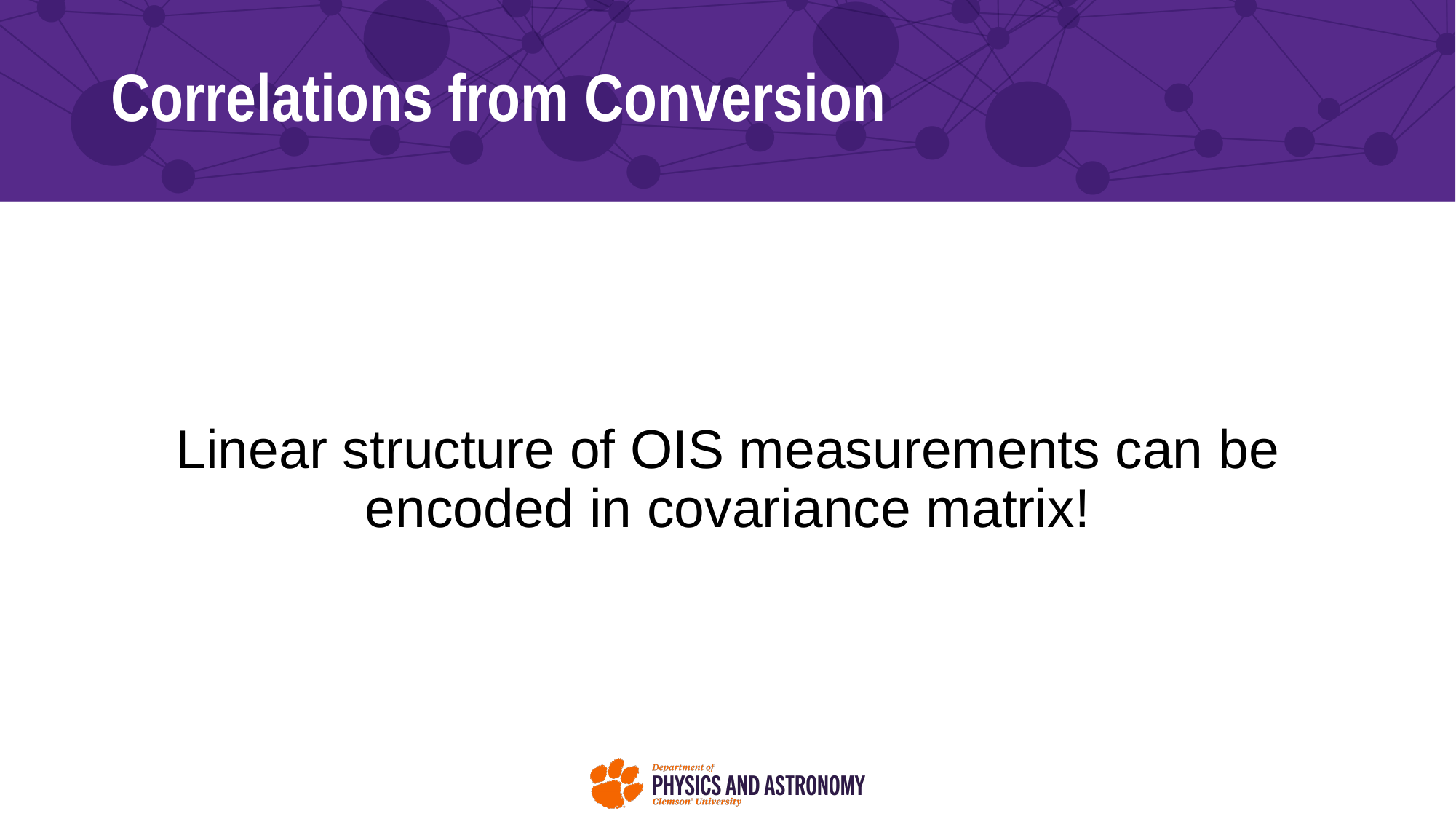

# Correlations from Conversion
Linear structure of OIS measurements can be encoded in covariance matrix!